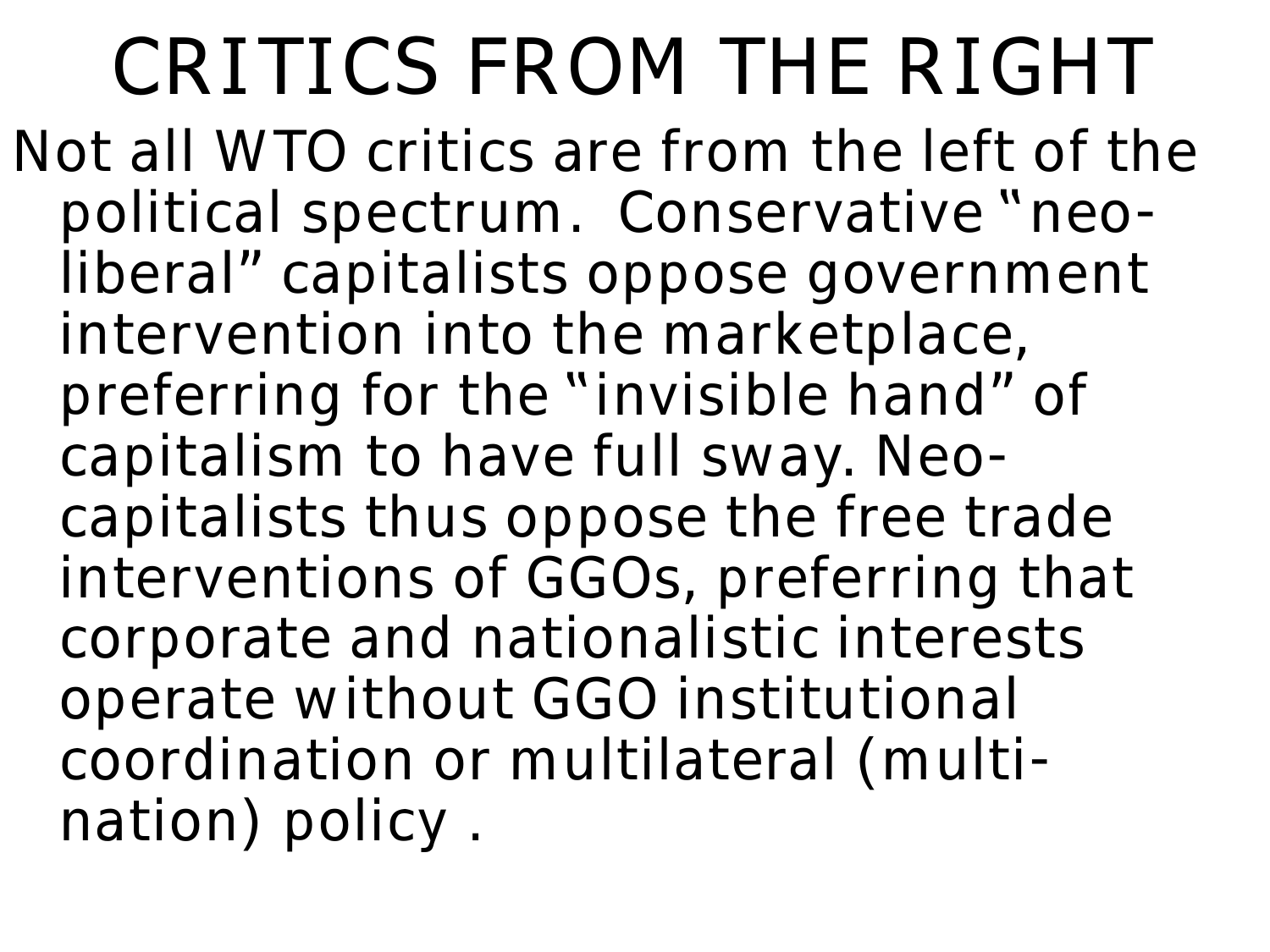

# CRITICS FROM THE RIGHT
Not all WTO critics are from the left of the political spectrum.  Conservative “neo-liberal” capitalists oppose government intervention into the marketplace, preferring for the “invisible hand” of capitalism to have full sway. Neo-capitalists thus oppose the free trade interventions of GGOs, preferring that corporate and nationalistic interests operate without GGO institutional coordination or multilateral (multi-nation) policy .